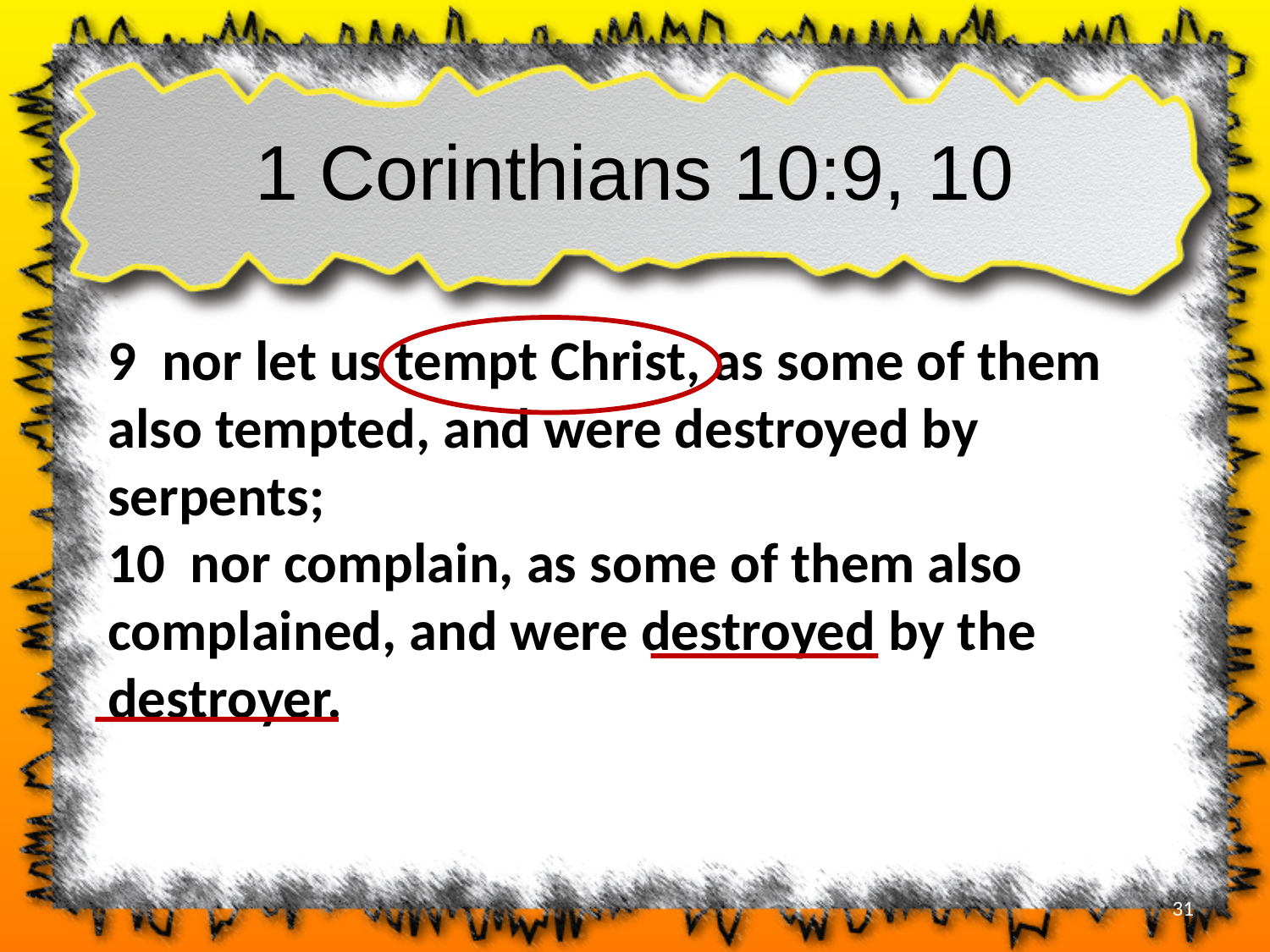

# 1 Corinthians 10:9, 10

9  nor let us tempt Christ, as some of them also tempted, and were destroyed by serpents;
10  nor complain, as some of them also complained, and were destroyed by the destroyer.

31